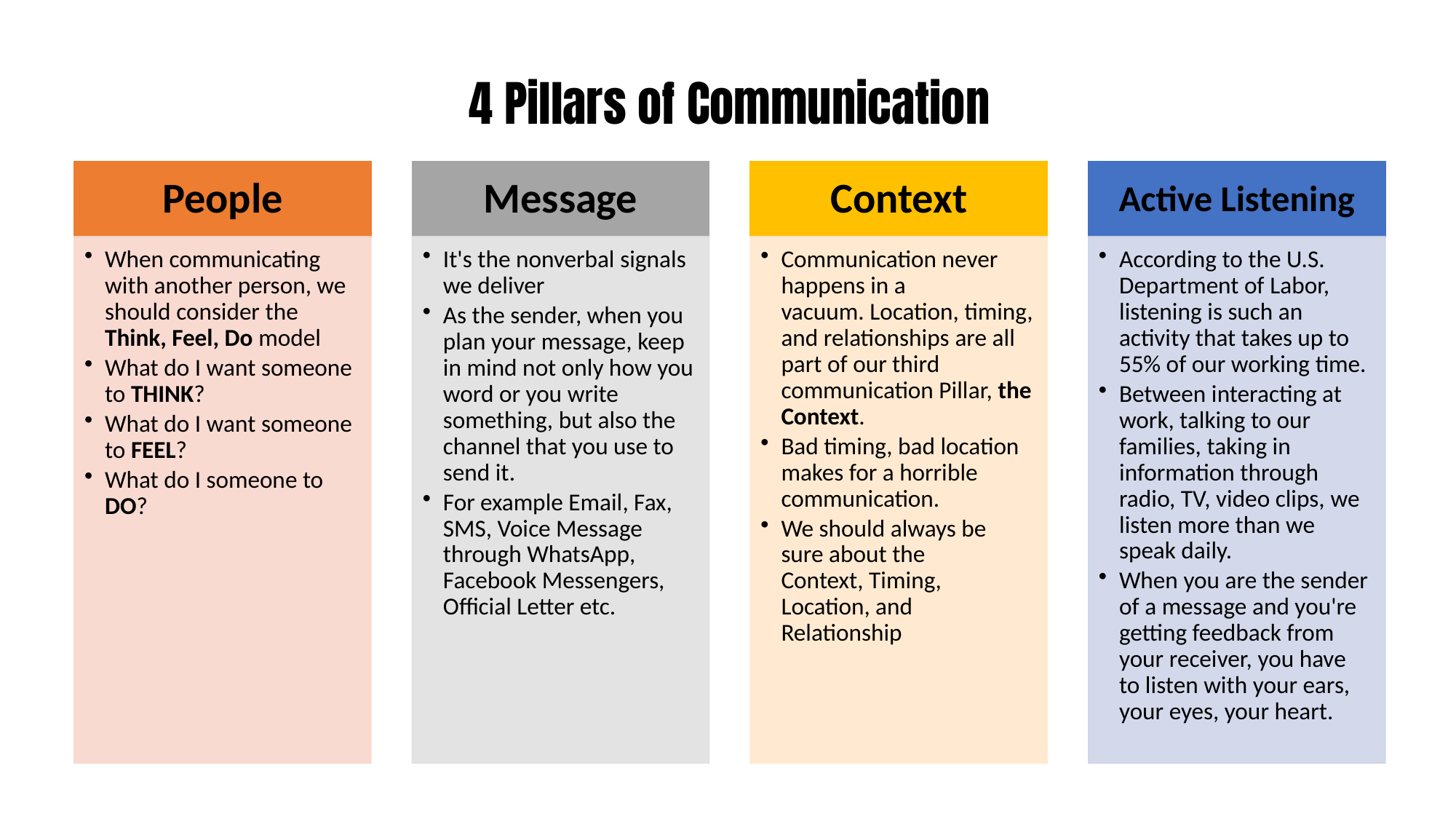

4 Pillars of Communication
People
When communicating with another person, we should consider the Think, Feel, Do model
What do I want someone to THINK?
What do I want someone to FEEL?
What do I someone to DO?
Message
It's the nonverbal signals we deliver
As the sender, when you plan your message, keep in mind not only how you word or you write something, but also the channel that you use to send it.
For example Email, Fax, SMS, Voice Message through WhatsApp, Facebook Messengers, Official Letter etc.
Context
Communication never happens in a vacuum. Location, timing, and relationships are all part of our third communication Pillar, the Context.
Bad timing, bad location makes for a horrible communication.
We should always be sure about the Context, Timing, Location, and Relationship
Active Listening
According to the U.S. Department of Labor, listening is such an activity that takes up to 55% of our working time.
Between interacting at work, talking to our families, taking in information through radio, TV, video clips, we listen more than we speak daily.
When you are the sender of a message and you're getting feedback from your receiver, you have to listen with your ears, your eyes, your heart.